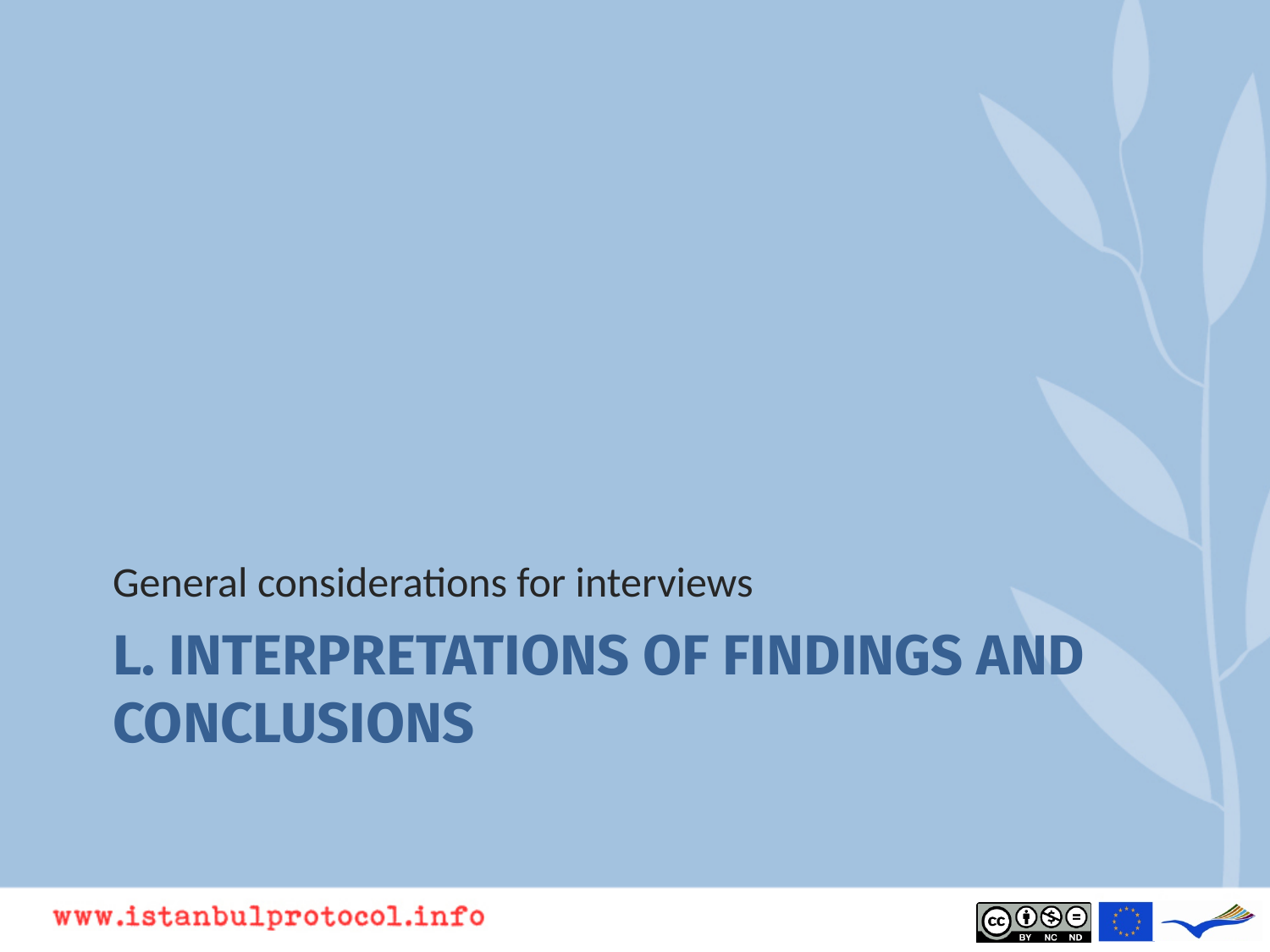

General considerations for interviews
# L. Interpretations of findings and conclusions